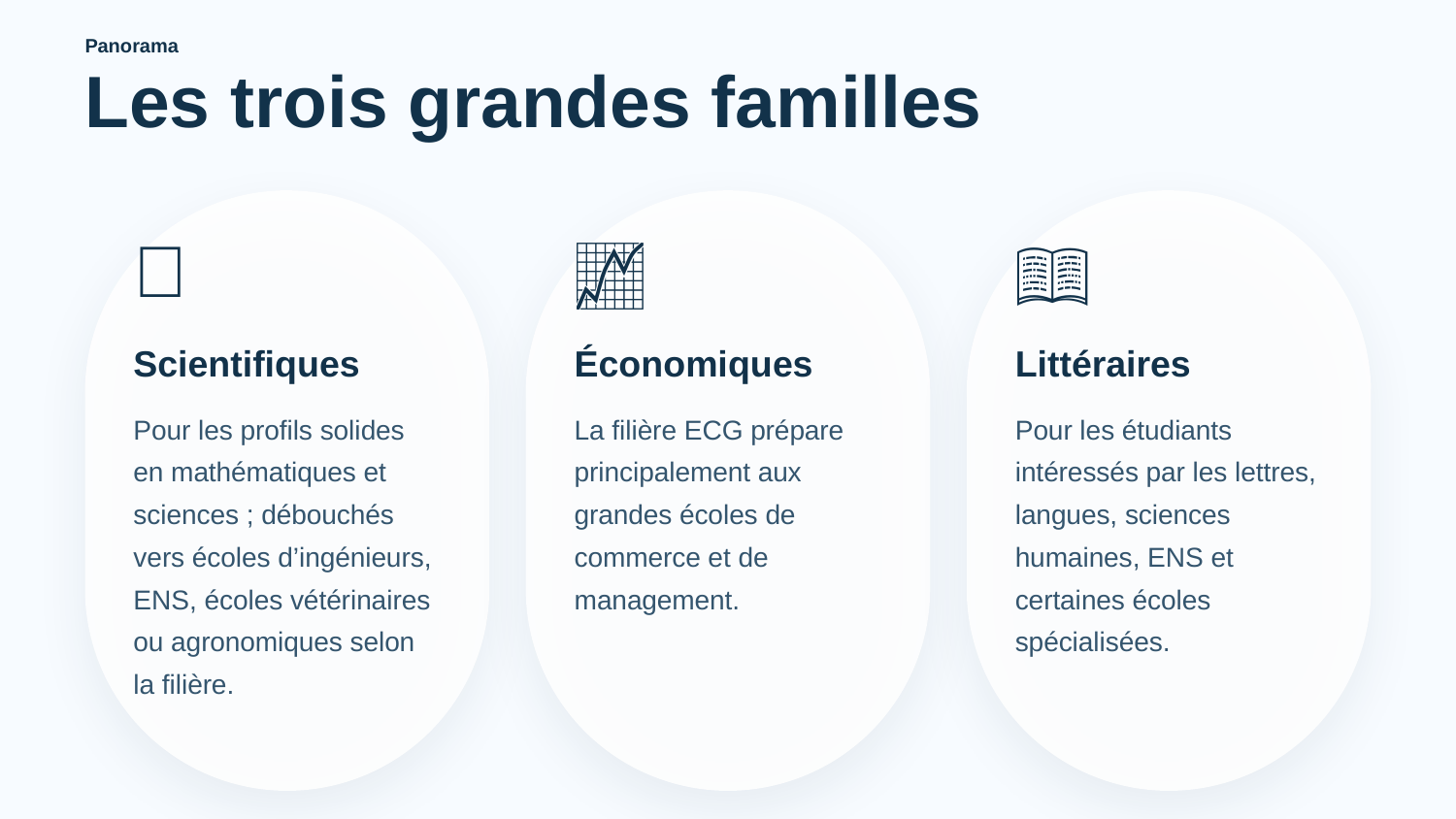

Panorama
Les trois grandes familles

🧪
📈
📖
Scientifiques
Économiques
Littéraires
Pour les profils solides en mathématiques et sciences ; débouchés vers écoles d’ingénieurs, ENS, écoles vétérinaires ou agronomiques selon la filière.
La filière ECG prépare principalement aux grandes écoles de commerce et de management.
Pour les étudiants intéressés par les lettres, langues, sciences humaines, ENS et certaines écoles spécialisées.